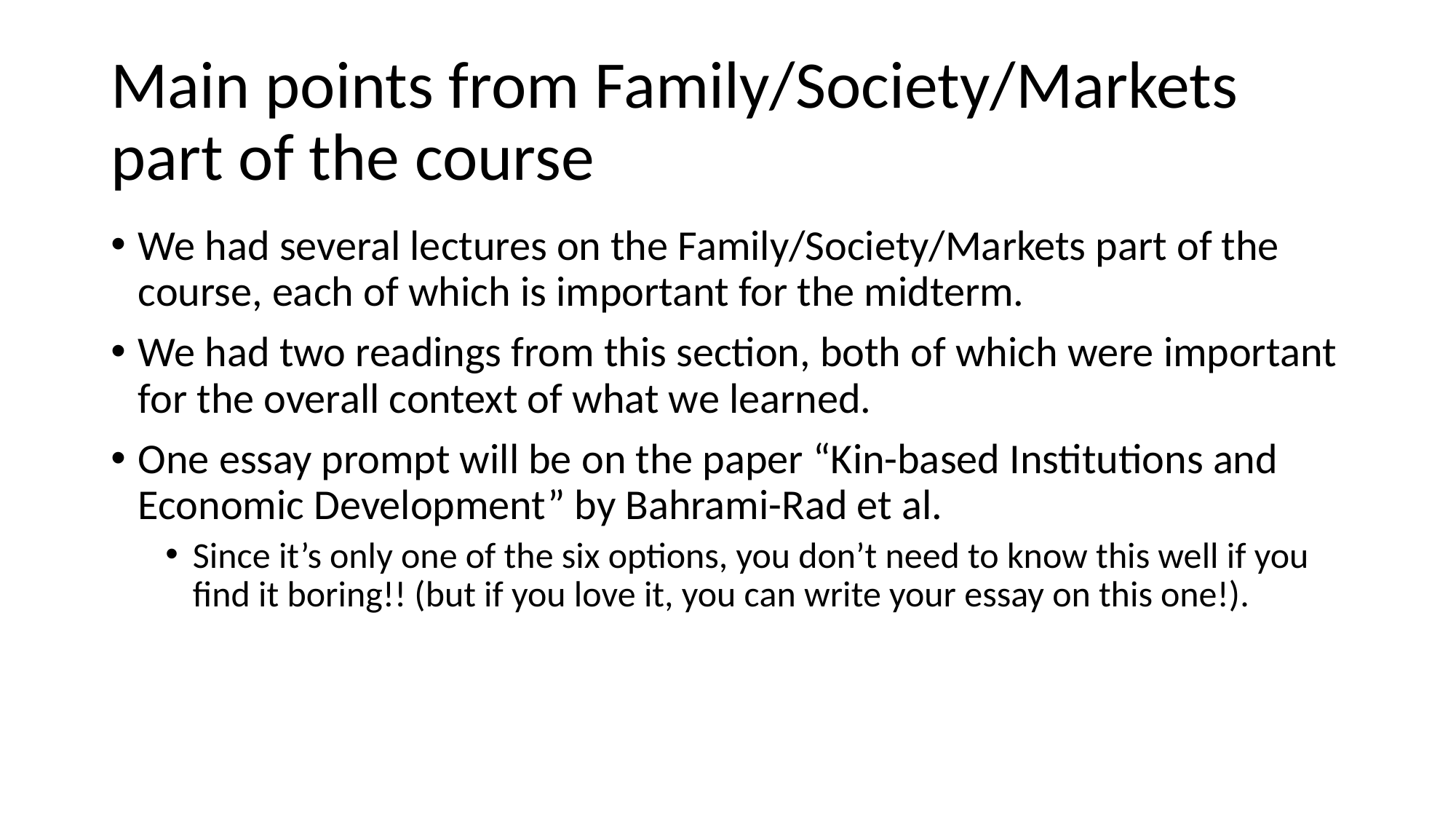

# Main points from Family/Society/Markets part of the course
We had several lectures on the Family/Society/Markets part of the course, each of which is important for the midterm.
We had two readings from this section, both of which were important for the overall context of what we learned.
One essay prompt will be on the paper “Kin-based Institutions and Economic Development” by Bahrami-Rad et al.
Since it’s only one of the six options, you don’t need to know this well if you find it boring!! (but if you love it, you can write your essay on this one!).